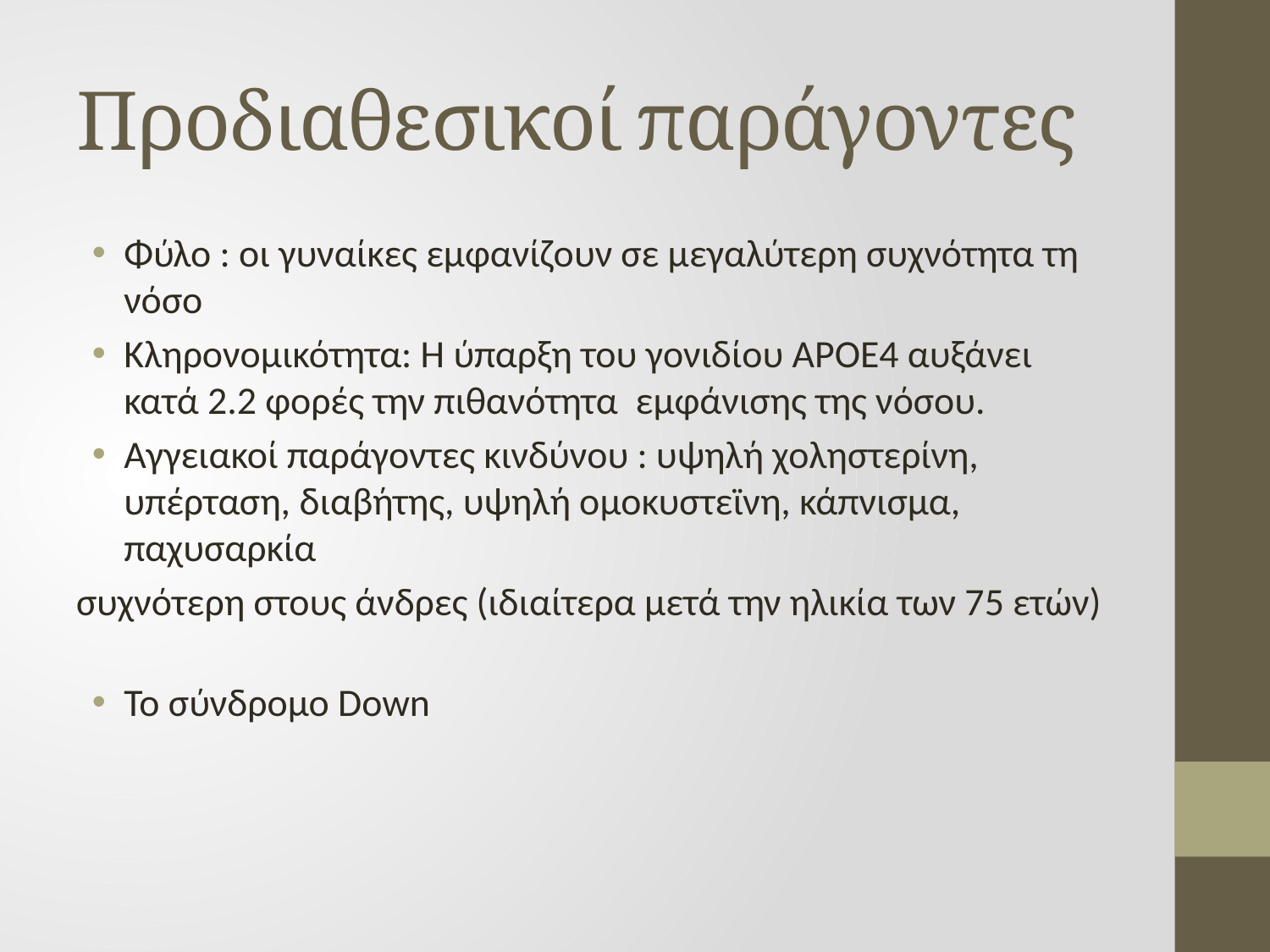

# Προδιαθεσικοί παράγοντες
Φύλο : οι γυναίκες εμφανίζουν σε μεγαλύτερη συχνότητα τη νόσο
Κληρονομικότητα: Η ύπαρξη του γονιδίου APOE4 αυξάνει κατά 2.2 φορές την πιθανότητα  εμφάνισης της νόσου.
Αγγειακοί παράγοντες κινδύνου : υψηλή χοληστερίνη, υπέρταση, διαβήτης, υψηλή ομοκυστεϊνη, κάπνισμα, παχυσαρκία
συχνότερη στους άνδρες (ιδιαίτερα μετά την ηλικία των 75 ετών)
Το σύνδρομο Down